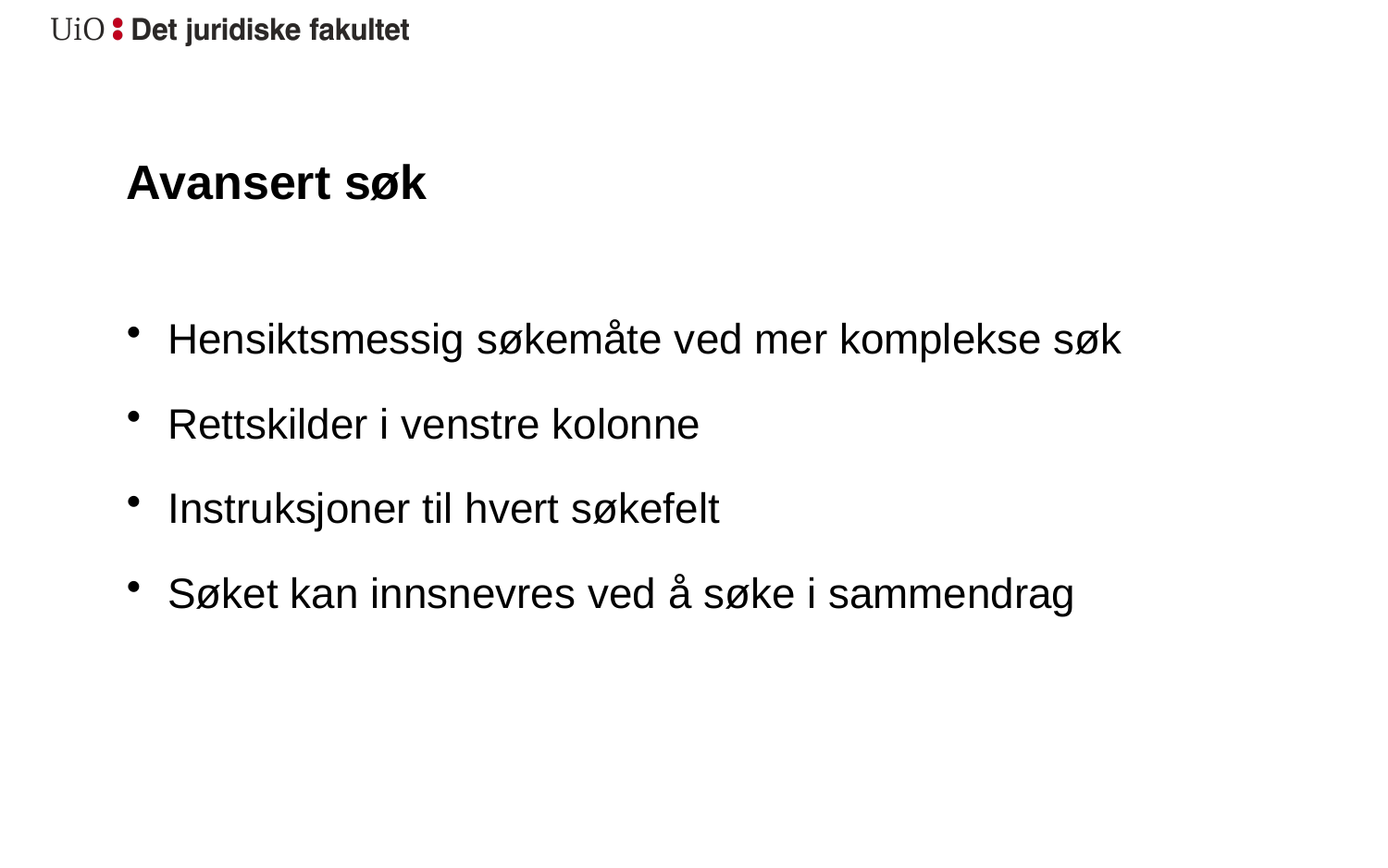

# Avansert søk
Hensiktsmessig søkemåte ved mer komplekse søk
Rettskilder i venstre kolonne
Instruksjoner til hvert søkefelt
Søket kan innsnevres ved å søke i sammendrag